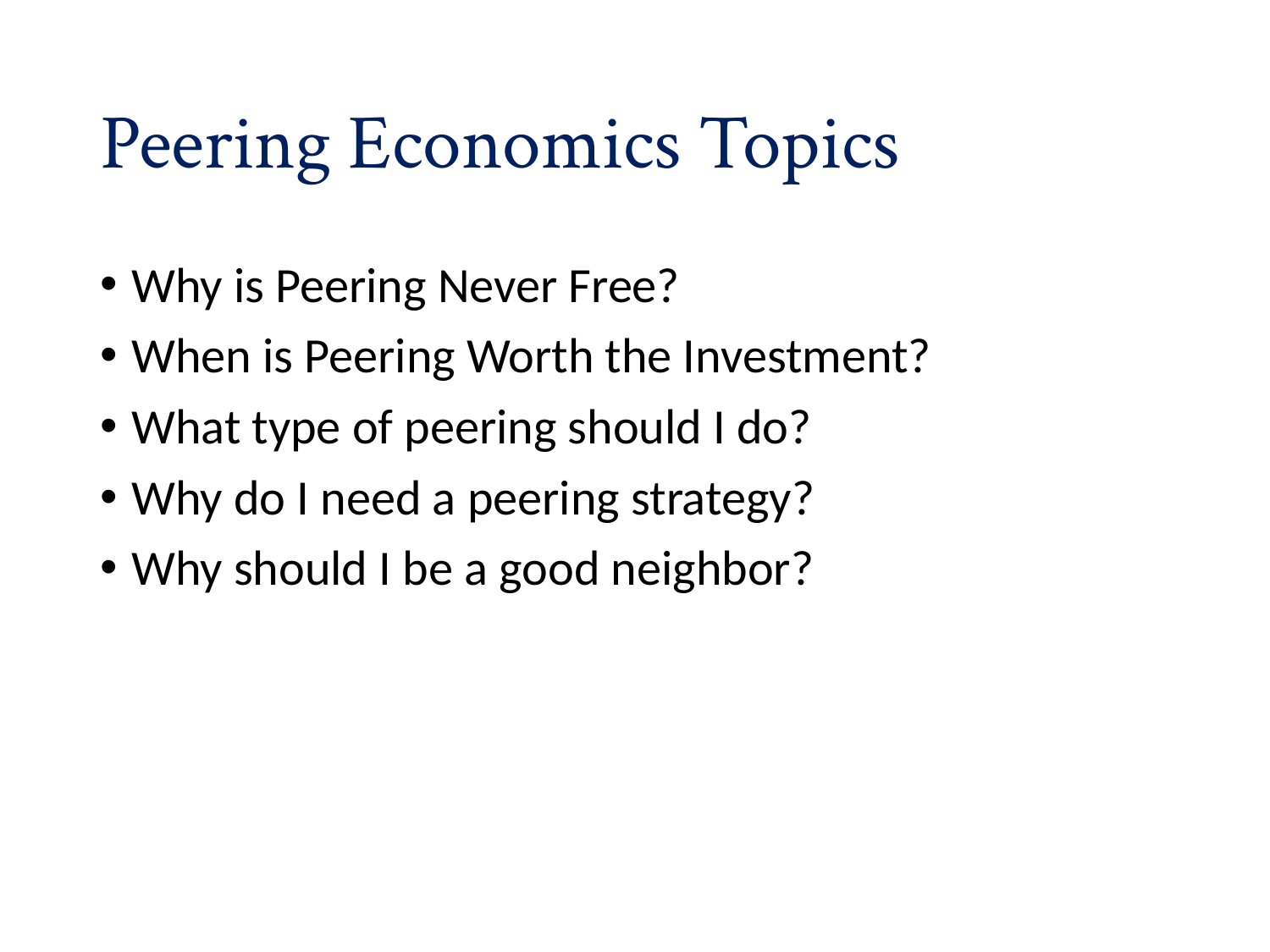

# Peering Economics Topics
Why is Peering Never Free?
When is Peering Worth the Investment?
What type of peering should I do?
Why do I need a peering strategy?
Why should I be a good neighbor?